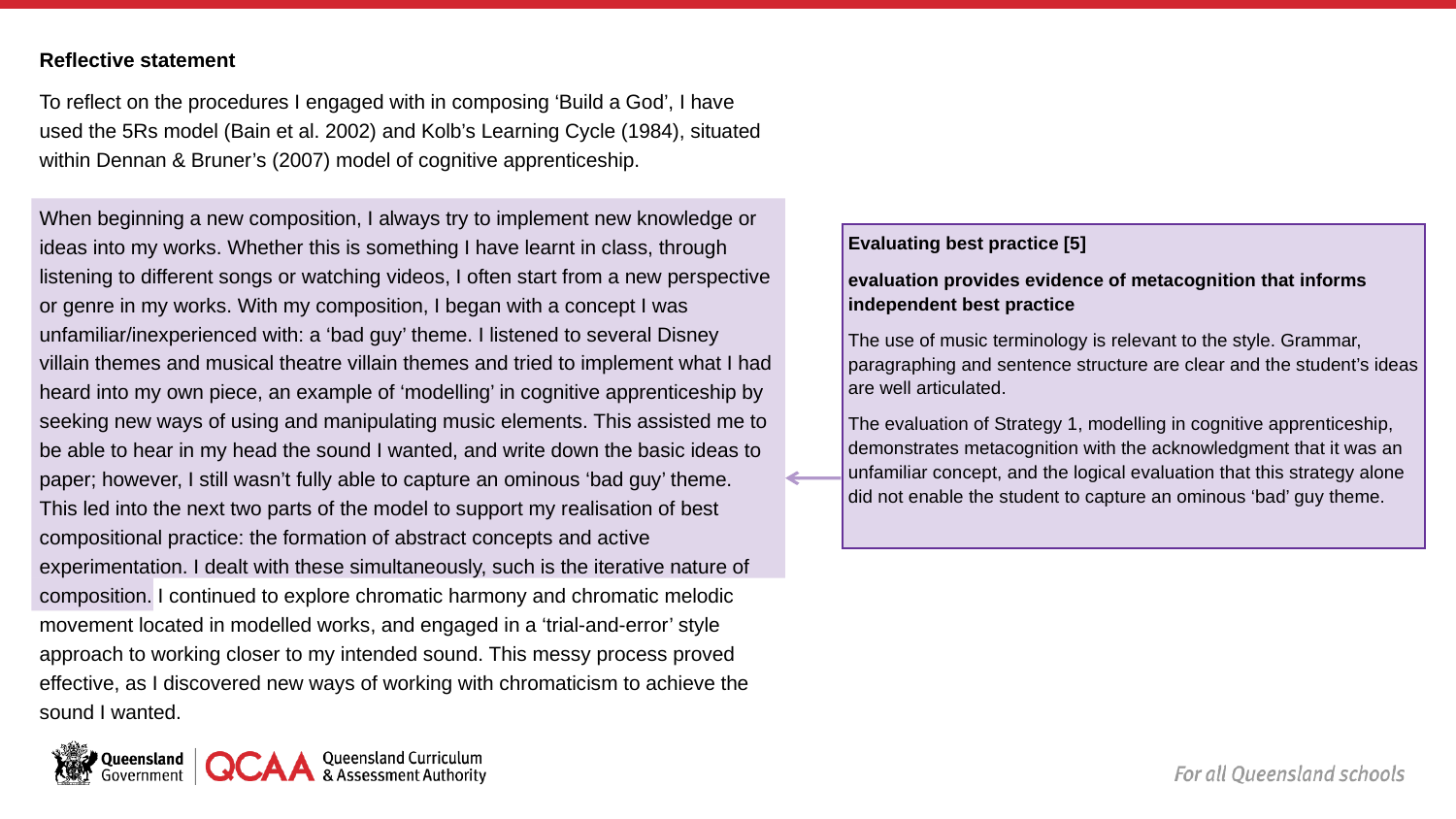

Reflective statement
To reflect on the procedures I engaged with in composing ‘Build a God’, I have used the 5Rs model (Bain et al. 2002) and Kolb’s Learning Cycle (1984), situated within Dennan & Bruner’s (2007) model of cognitive apprenticeship.
When beginning a new composition, I always try to implement new knowledge or ideas into my works. Whether this is something I have learnt in class, through listening to different songs or watching videos, I often start from a new perspective or genre in my works. With my composition, I began with a concept I was unfamiliar/inexperienced with: a ‘bad guy’ theme. I listened to several Disney villain themes and musical theatre villain themes and tried to implement what I had heard into my own piece, an example of ‘modelling’ in cognitive apprenticeship by seeking new ways of using and manipulating music elements. This assisted me to be able to hear in my head the sound I wanted, and write down the basic ideas to paper; however, I still wasn’t fully able to capture an ominous ‘bad guy’ theme. This led into the next two parts of the model to support my realisation of best compositional practice: the formation of abstract concepts and active experimentation. I dealt with these simultaneously, such is the iterative nature of composition. I continued to explore chromatic harmony and chromatic melodic movement located in modelled works, and engaged in a ‘trial-and-error’ style approach to working closer to my intended sound. This messy process proved effective, as I discovered new ways of working with chromaticism to achieve the sound I wanted.

Evaluating best practice [5]
evaluation provides evidence of metacognition that informs independent best practice
The use of music terminology is relevant to the style. Grammar, paragraphing and sentence structure are clear and the student’s ideas are well articulated.
The evaluation of Strategy 1, modelling in cognitive apprenticeship, demonstrates metacognition with the acknowledgment that it was an unfamiliar concept, and the logical evaluation that this strategy alone did not enable the student to capture an ominous ‘bad’ guy theme.